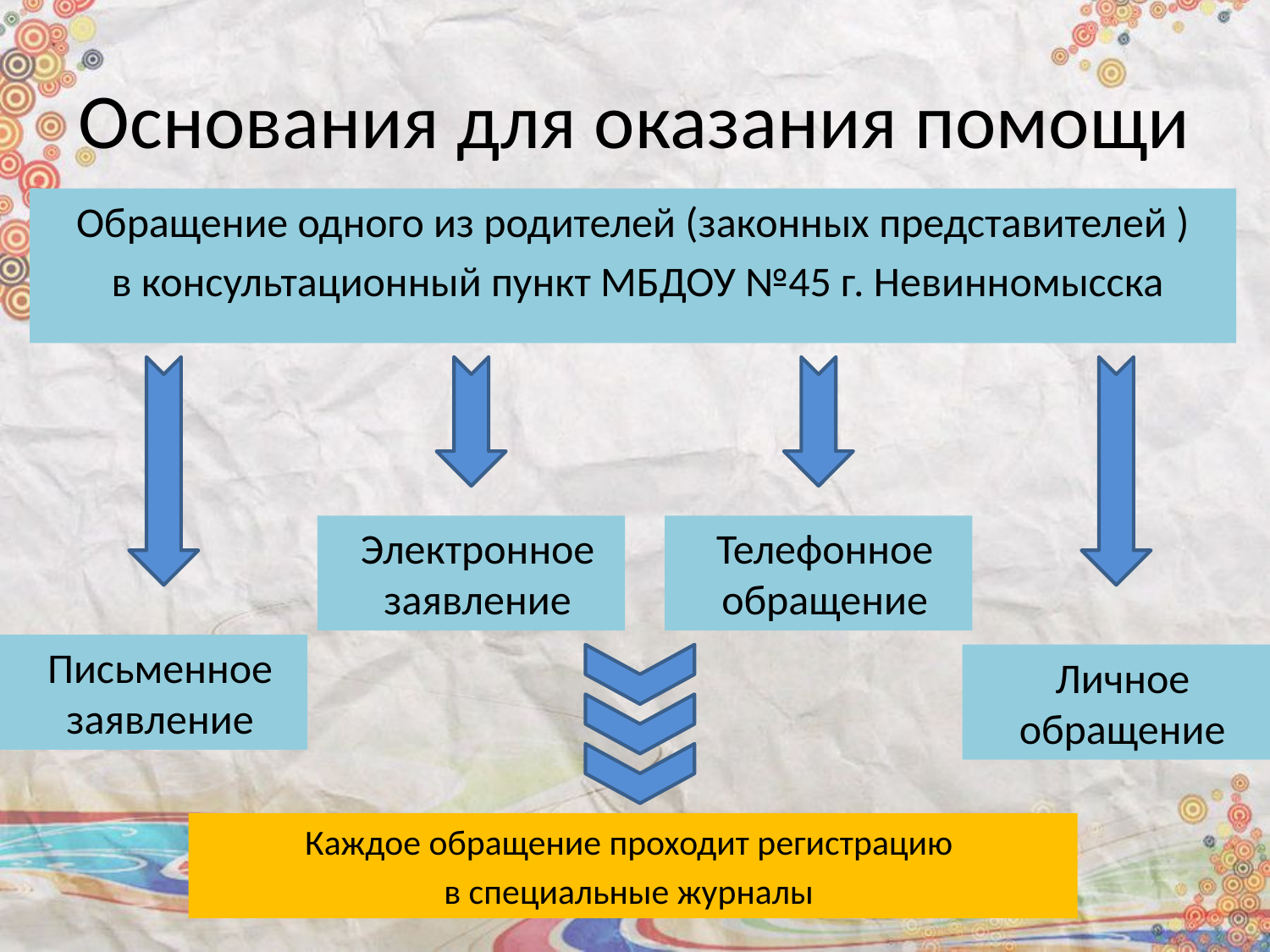

# Основания для оказания помощи
Обращение одного из родителей (законных представителей )
 в консультационный пункт МБДОУ №45 г. Невинномысска

Электронное заявление
Телефонное обращение

Письменное заявление
Личное обращение

Каждое обращение проходит регистрацию
в специальные журналы